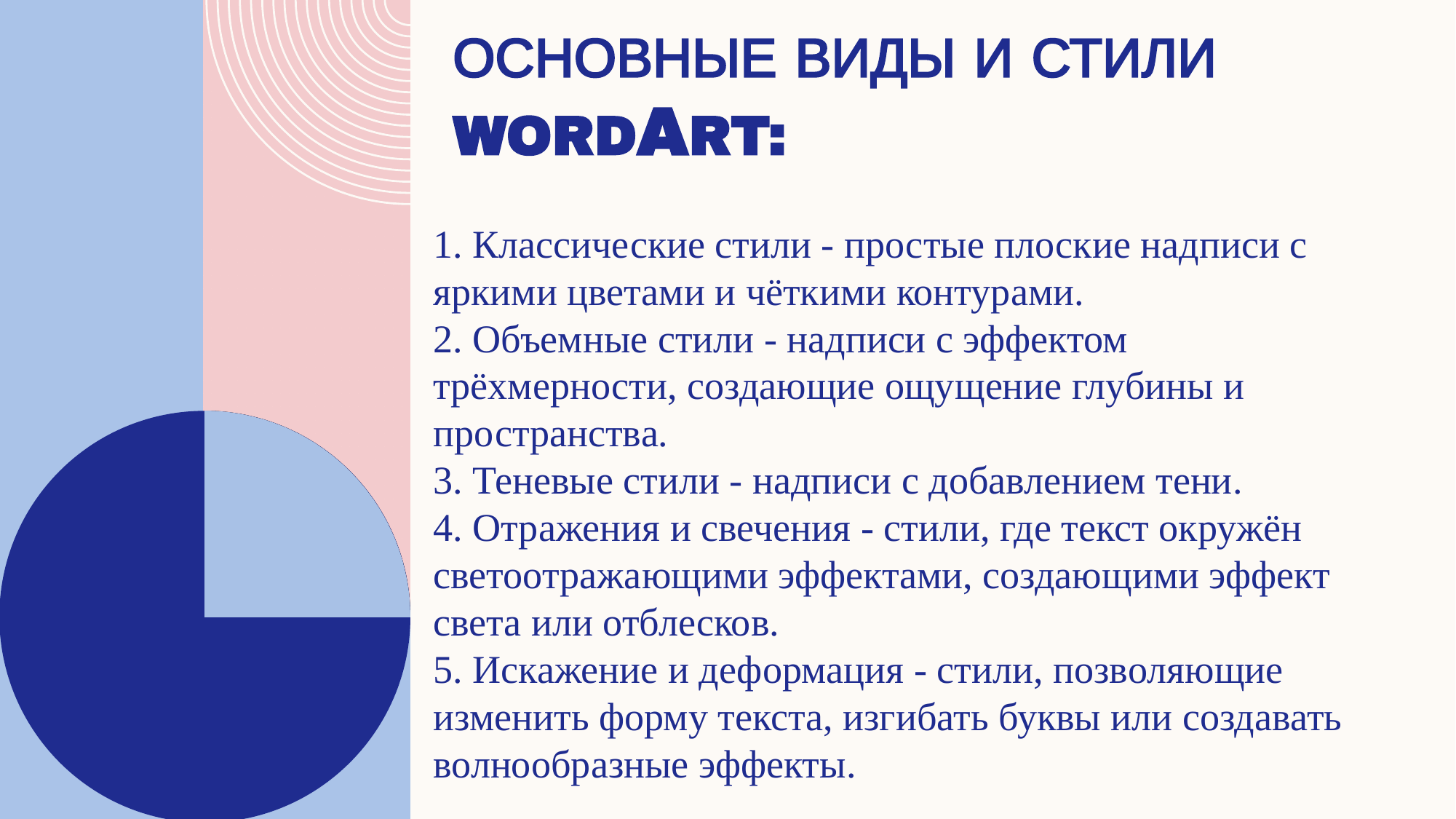

# Основные виды и стили WordArt:

1. Классические стили - простые плоские надписи с яркими цветами и чёткими контурами.
2. Объемные стили - надписи с эффектом трёхмерности, создающие ощущение глубины и пространства.
3. Теневые стили - надписи с добавлением тени.
4. Отражения и свечения - стили, где текст окружён светоотражающими эффектами, создающими эффект света или отблесков.
5. Искажение и деформация - стили, позволяющие изменить форму текста, изгибать буквы или создавать волнообразные эффекты.